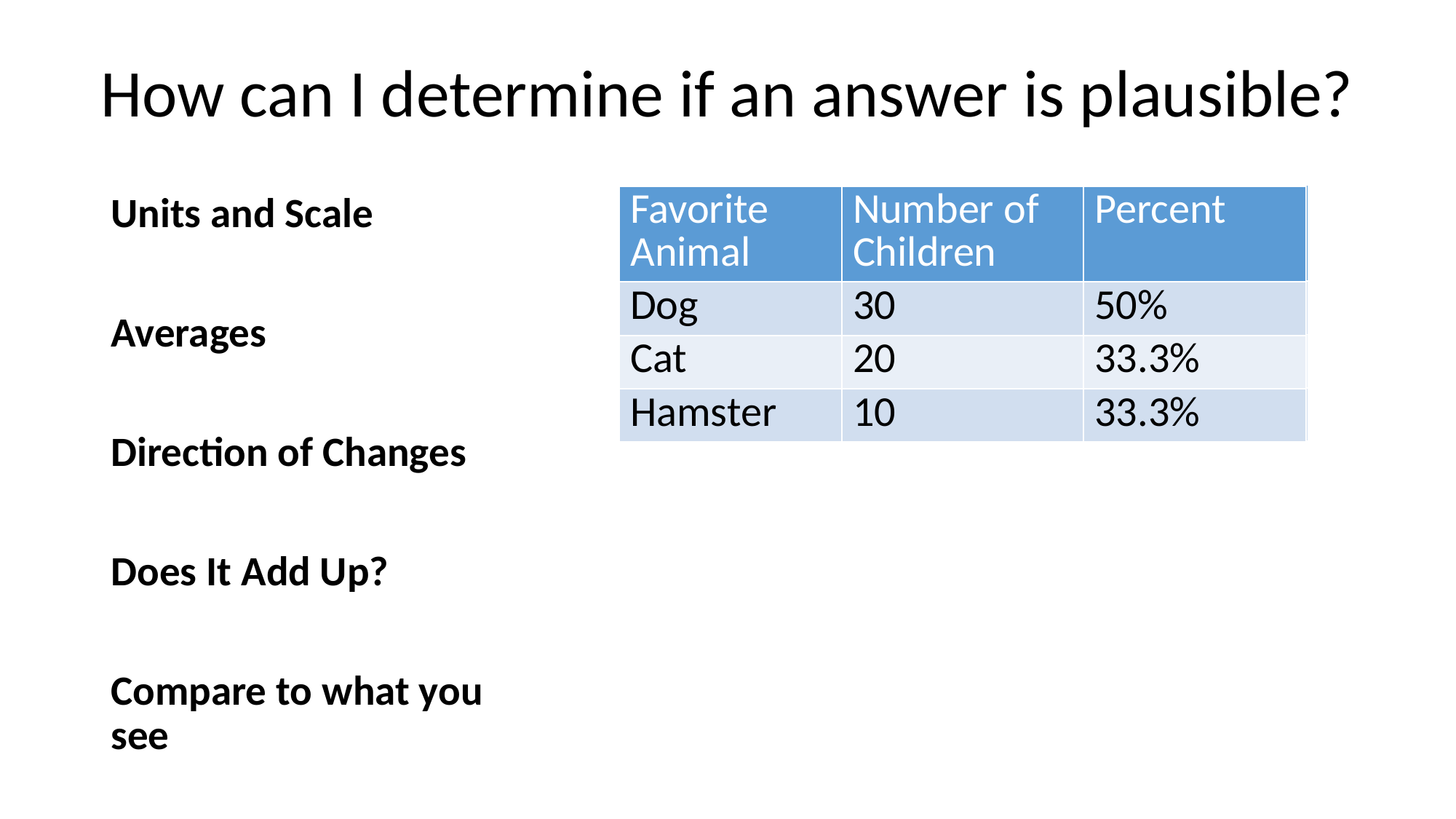

# How can I determine if an answer is plausible?
| Percent |
| --- |
| 50% |
| 33.3% |
| 33.3% |
Units and Scale

Averages

Direction of Changes

Does It Add Up?

Compare to what you see

| Favorite Animal | Number of Children |
| --- | --- |
| Dog | 30 |
| Cat | 20 |
| Hamster | 10 |
| Percent |
| --- |
| 50% |
| 33.3% |
| 33.3% |